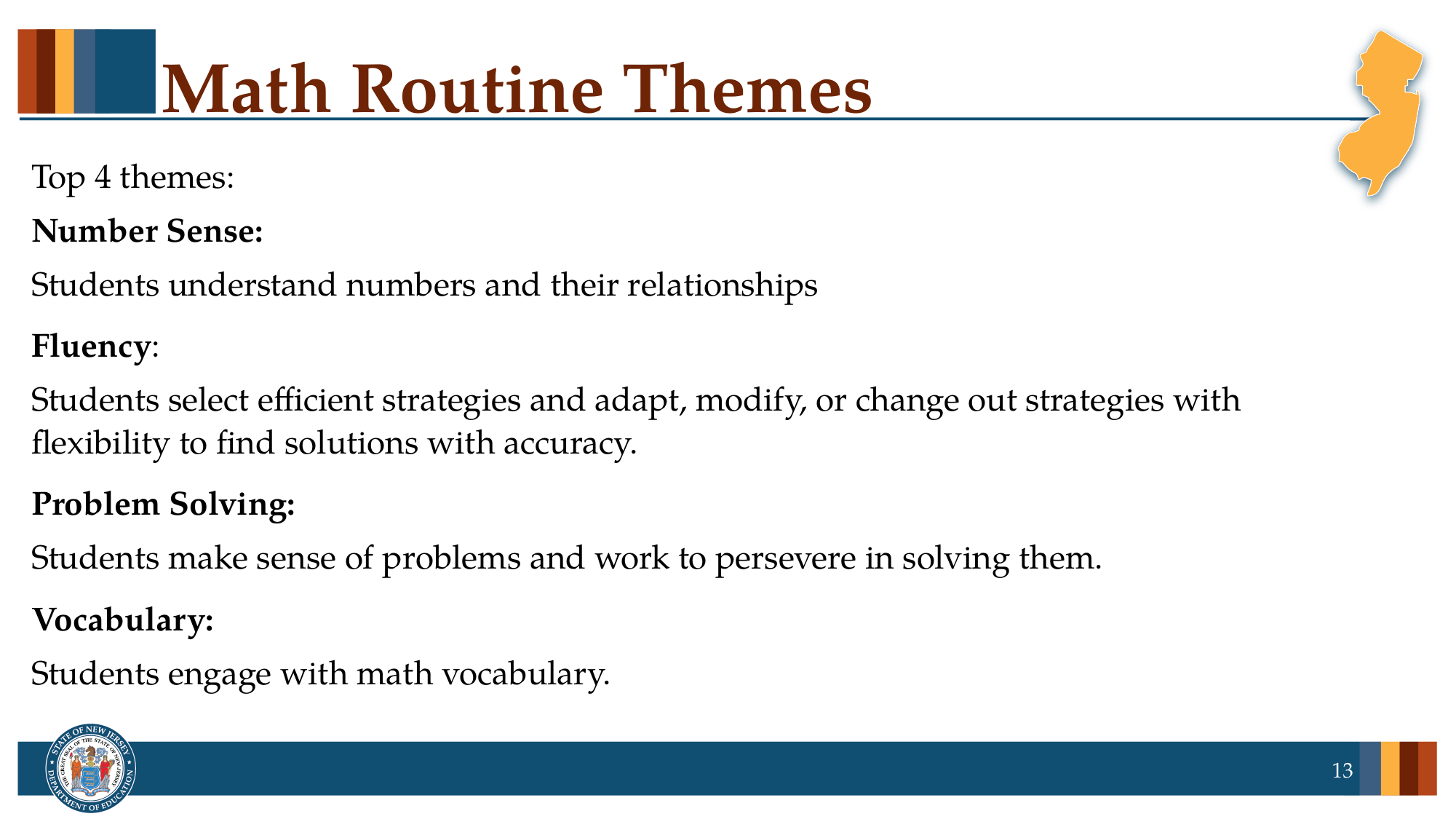

# Math Routine Themes
Top 4 themes:
Number Sense:
Students understand numbers and their relationships
Fluency:
Students select efficient strategies and adapt, modify, or change out strategies with flexibility to find solutions with accuracy.
Problem Solving:
Students make sense of problems and work to persevere in solving them.
Vocabulary:
Students engage with math vocabulary.
13